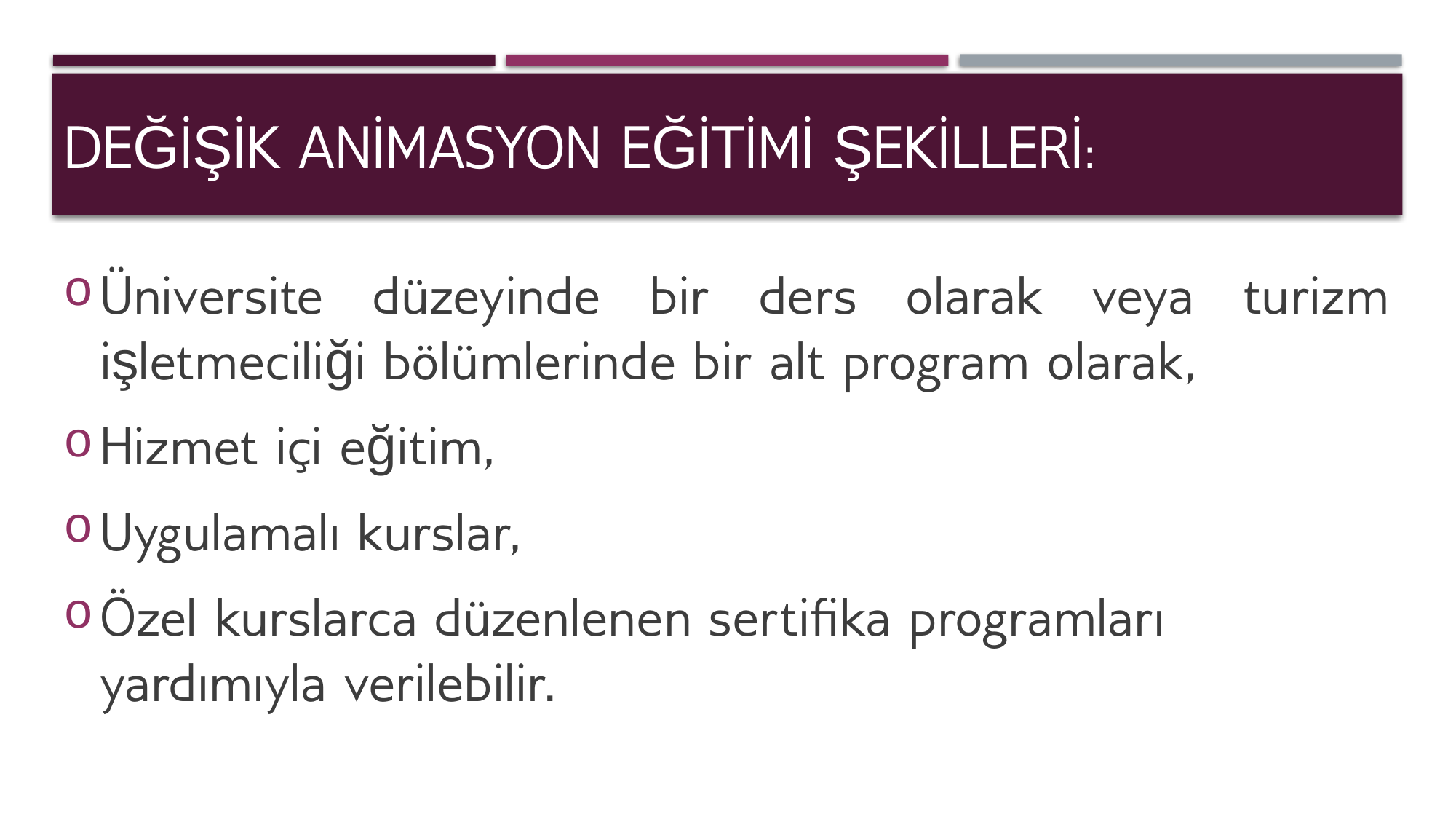

# Değişik animasyon eğitimi şekilleri:
Üniversite düzeyinde bir ders olarak veya turizm işletmeciliği bölümlerinde bir alt program olarak,
Hizmet içi eğitim,
Uygulamalı kurslar,
Özel kurslarca düzenlenen sertifika programları yardımıyla verilebilir.